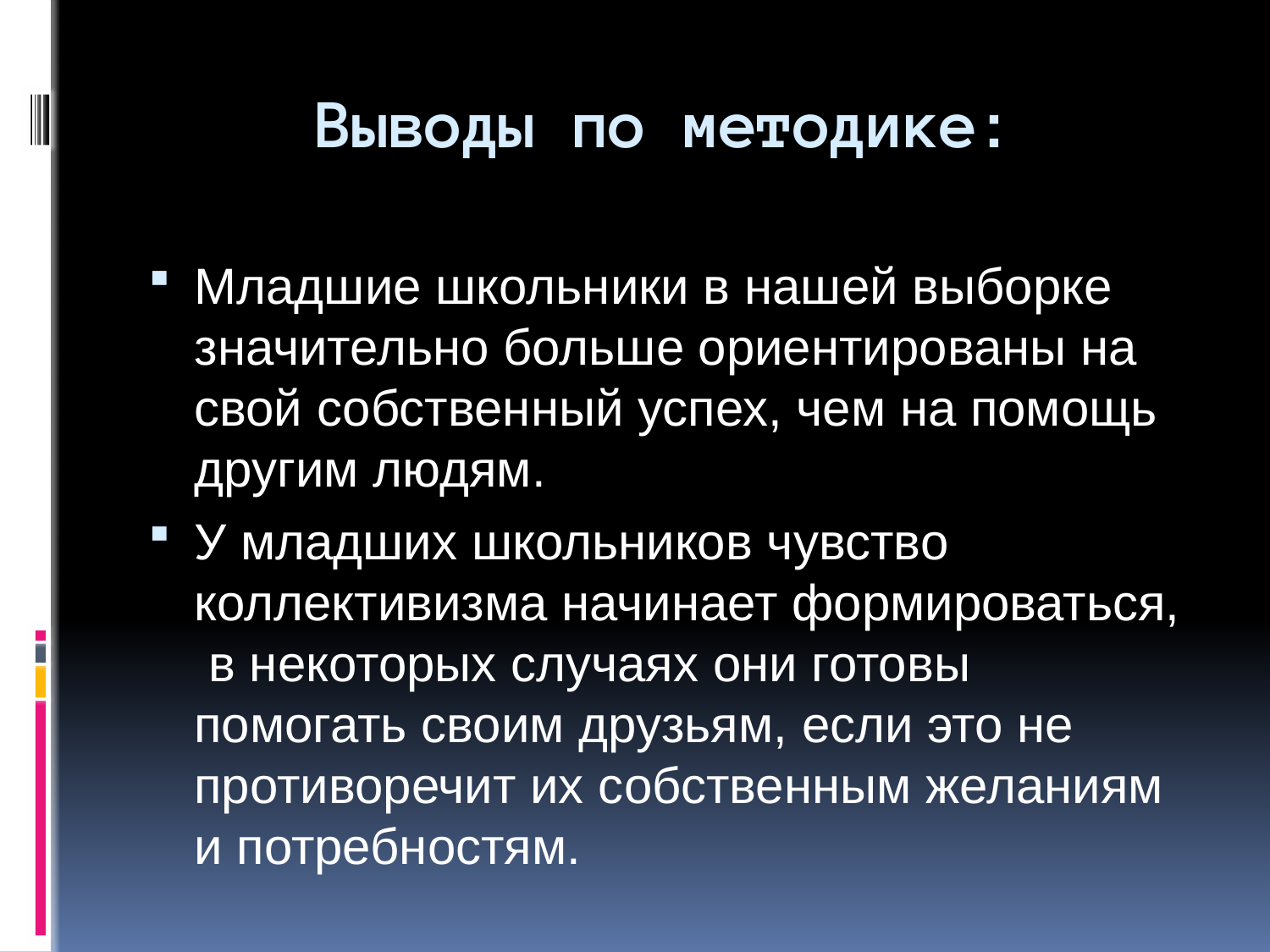

# Выводы по методике:
Младшие школьники в нашей выборке значительно больше ориентированы на свой собственный успех, чем на помощь другим людям.
У младших школьников чувство коллективизма начинает формироваться,  в некоторых случаях они готовы помогать своим друзьям, если это не противоречит их собственным желаниям и потребностям.